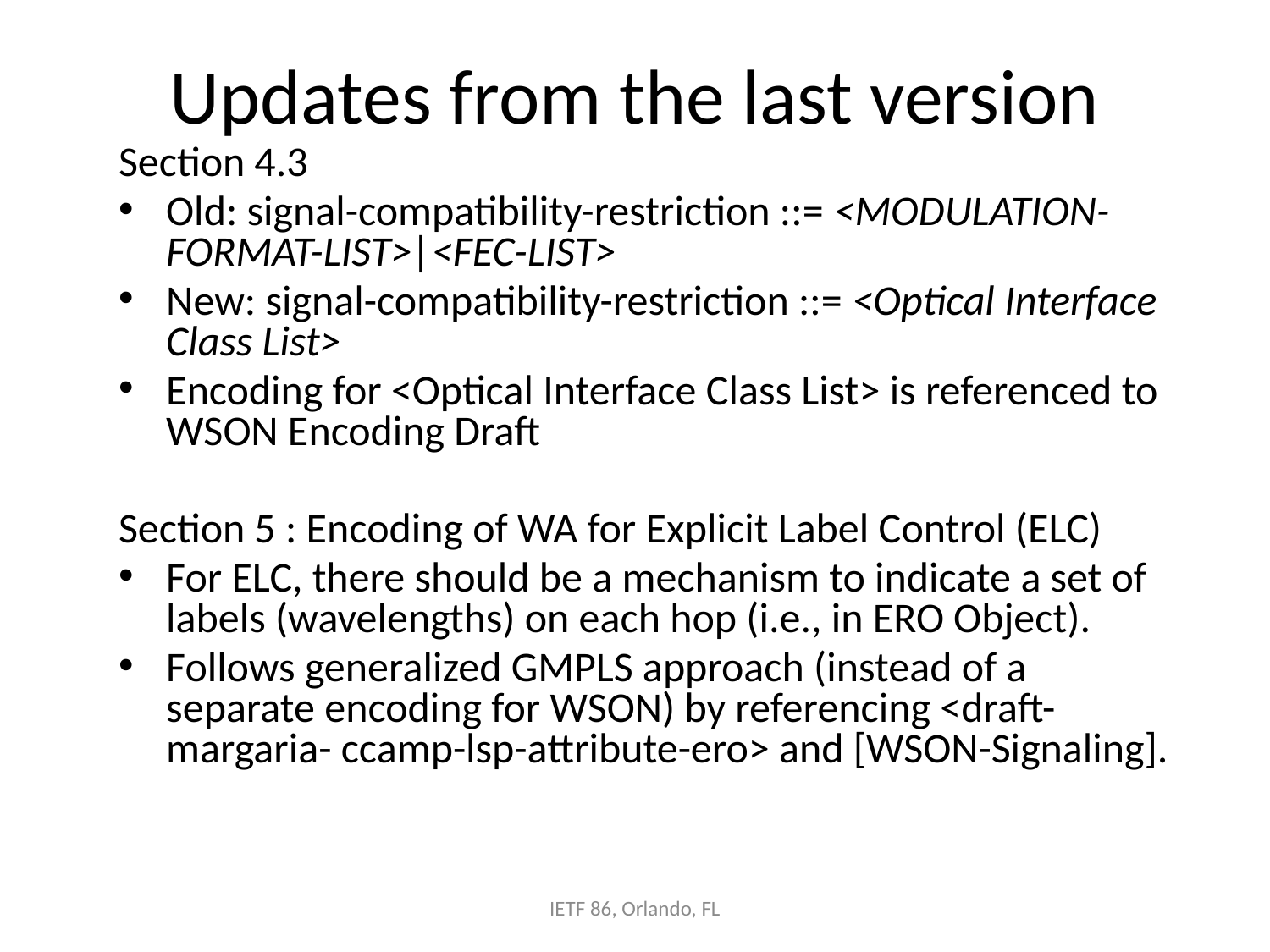

# Updates from the last version
Section 4.3
Old: signal-compatibility-restriction ::= <MODULATION-FORMAT-LIST>|<FEC-LIST>
New: signal-compatibility-restriction ::= <Optical Interface Class List>
Encoding for <Optical Interface Class List> is referenced to WSON Encoding Draft

Section 5 : Encoding of WA for Explicit Label Control (ELC)
For ELC, there should be a mechanism to indicate a set of labels (wavelengths) on each hop (i.e., in ERO Object).
Follows generalized GMPLS approach (instead of a separate encoding for WSON) by referencing <draft-margaria- ccamp-lsp-attribute-ero> and [WSON-Signaling].

IETF 86, Orlando, FL